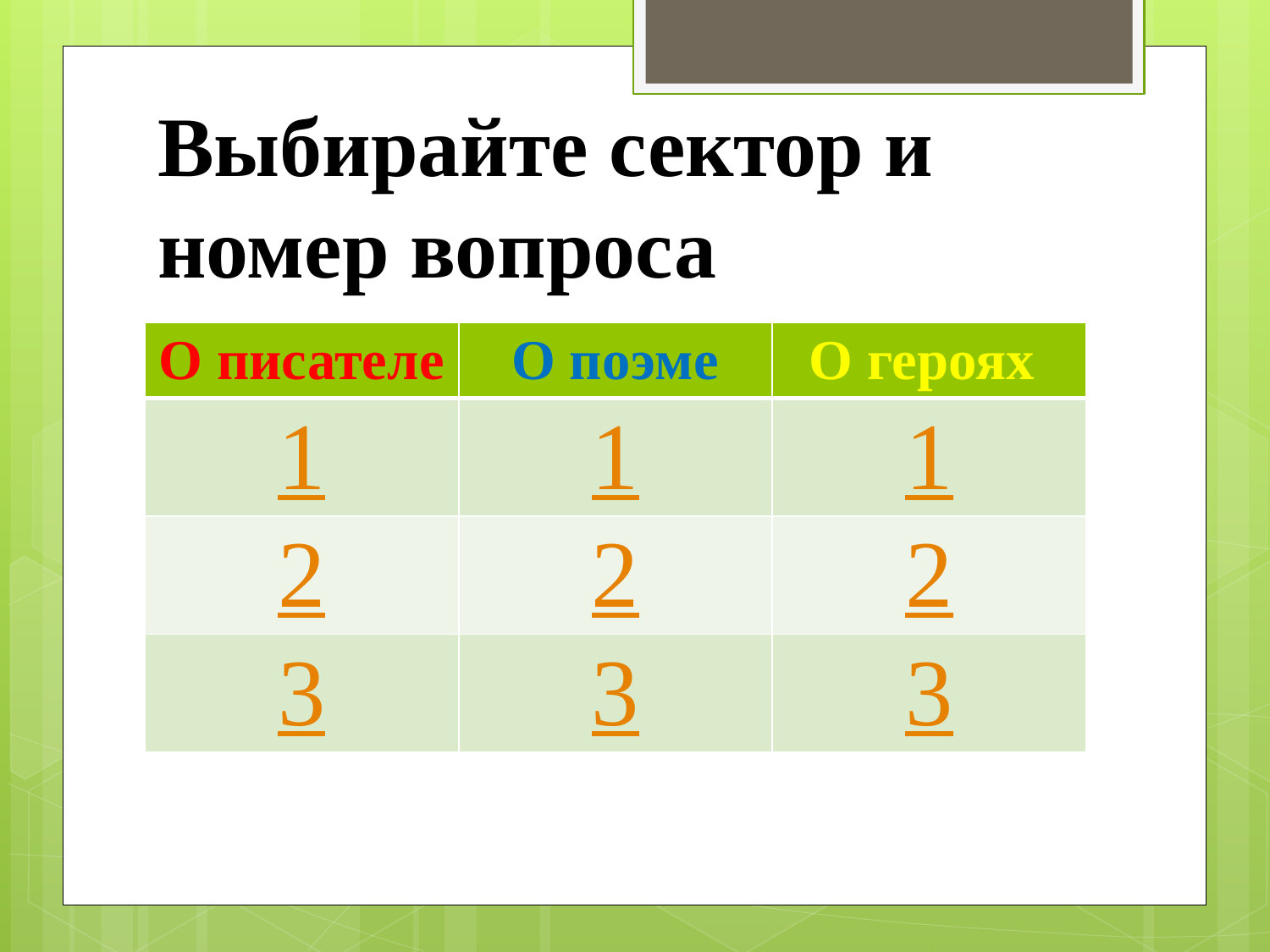

# Выбирайте сектор и номер вопроса
| О писателе | О поэме | О героях |
| --- | --- | --- |
| 1 | 1 | 1 |
| 2 | 2 | 2 |
| 3 | 3 | 3 |